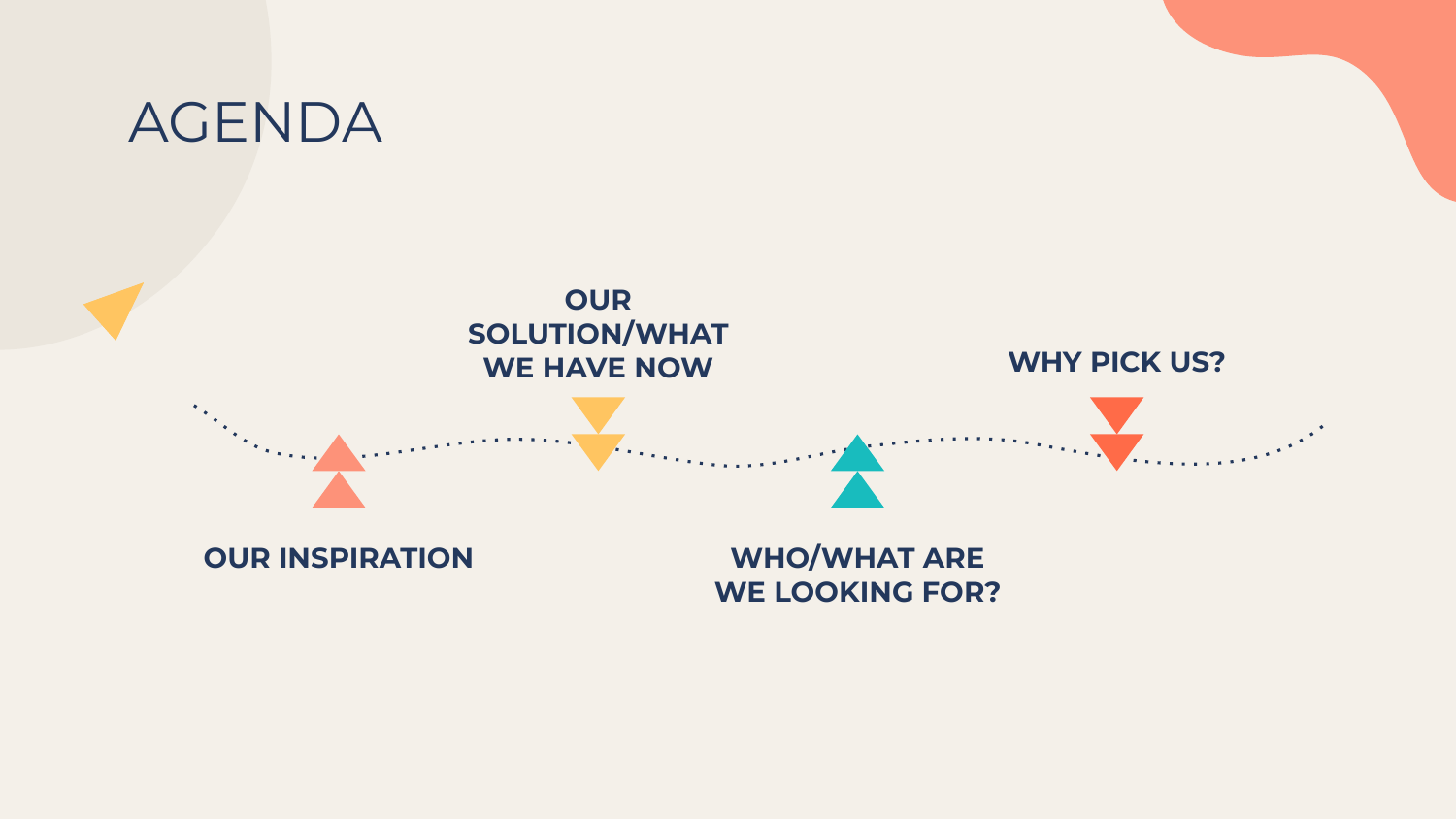

# AGENDA
OUR SOLUTION/WHAT WE HAVE NOW

WHY PICK US?

OUR INSPIRATION
WHO/WHAT ARE WE LOOKING FOR?